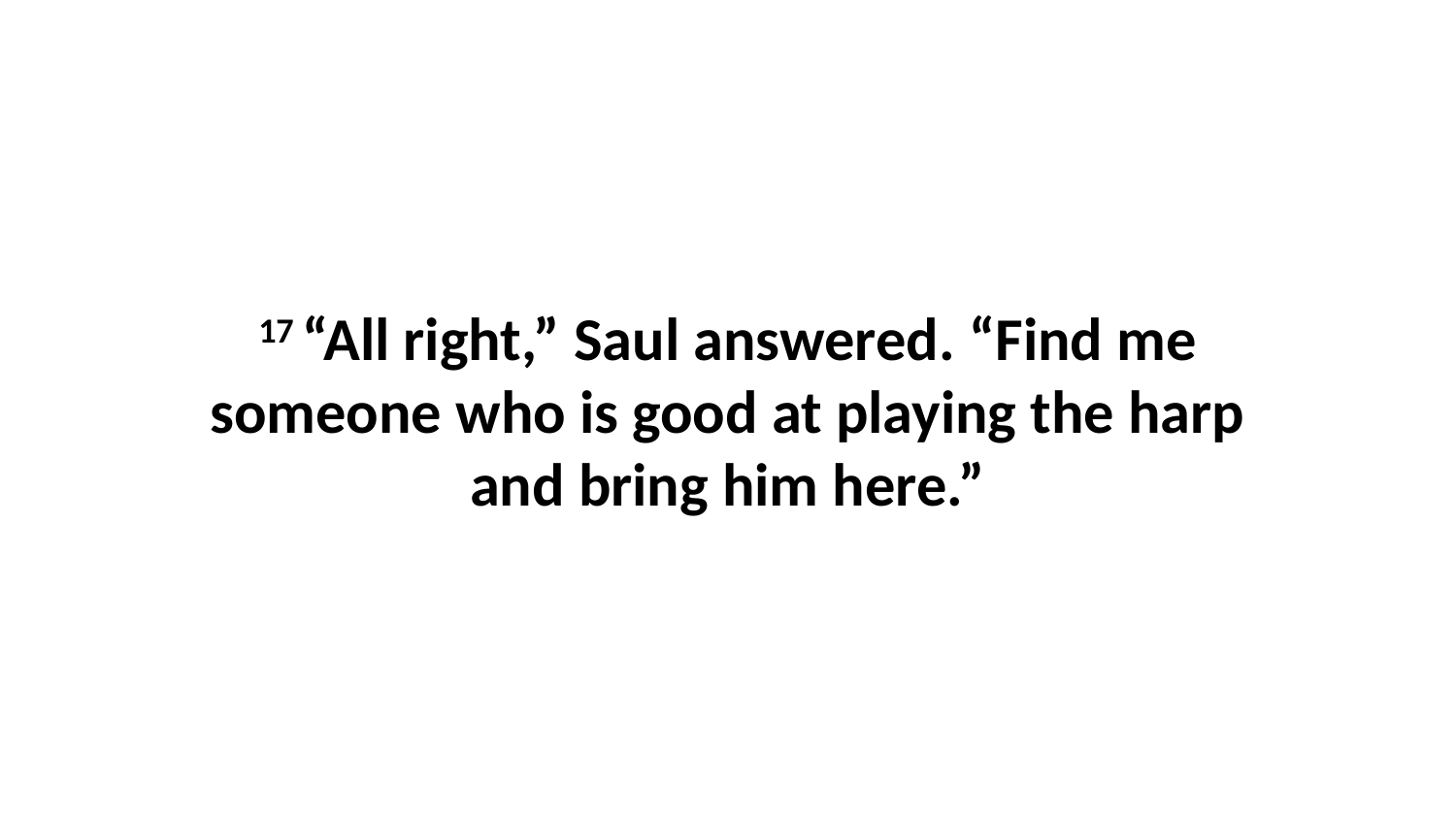

17 “All right,” Saul answered. “Find me someone who is good at playing the harp and bring him here.”